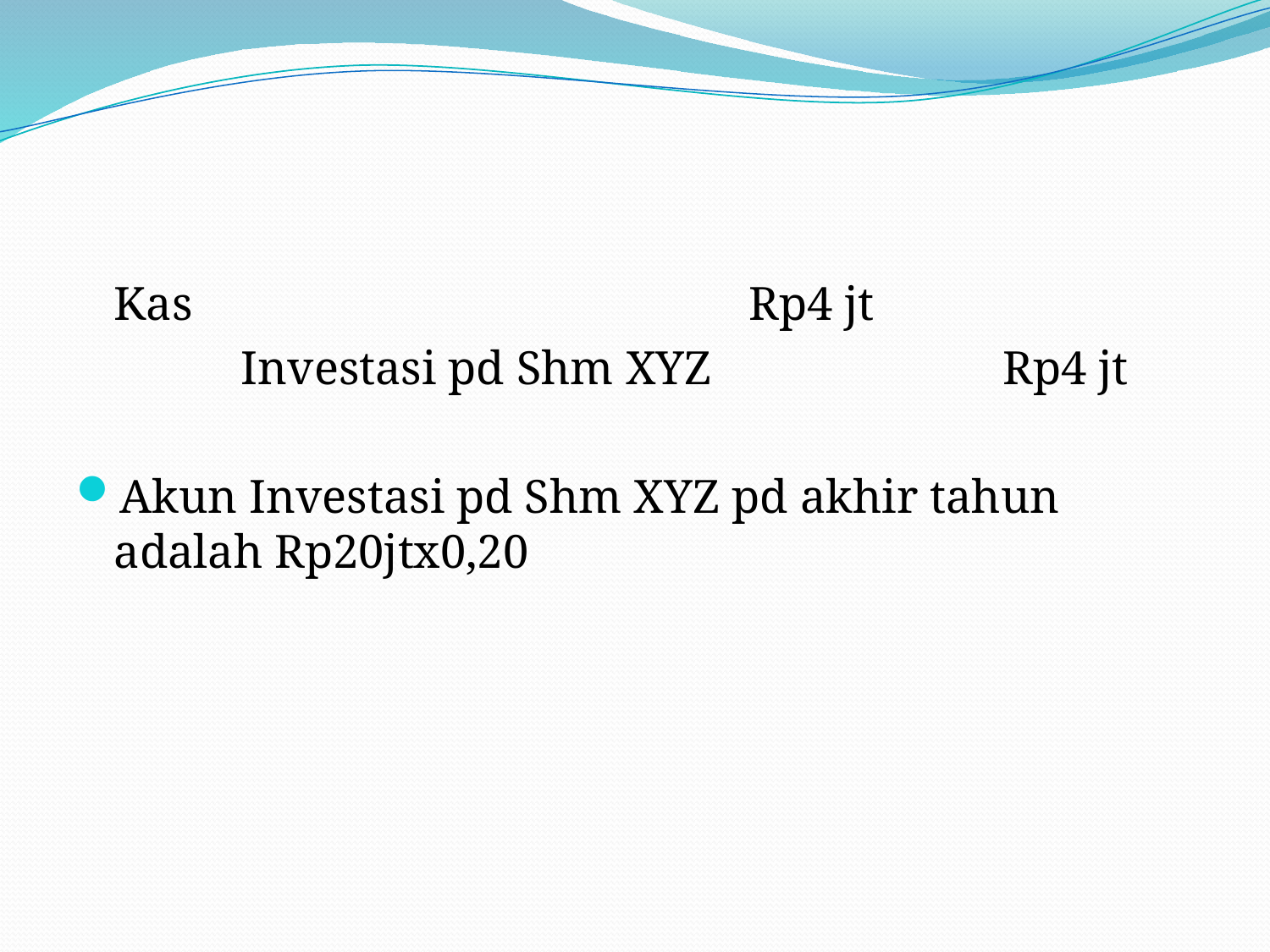

#
	Kas					Rp4 jt
		Investasi pd Shm XYZ			Rp4 jt

Akun Investasi pd Shm XYZ pd akhir tahun adalah Rp20jtx0,20